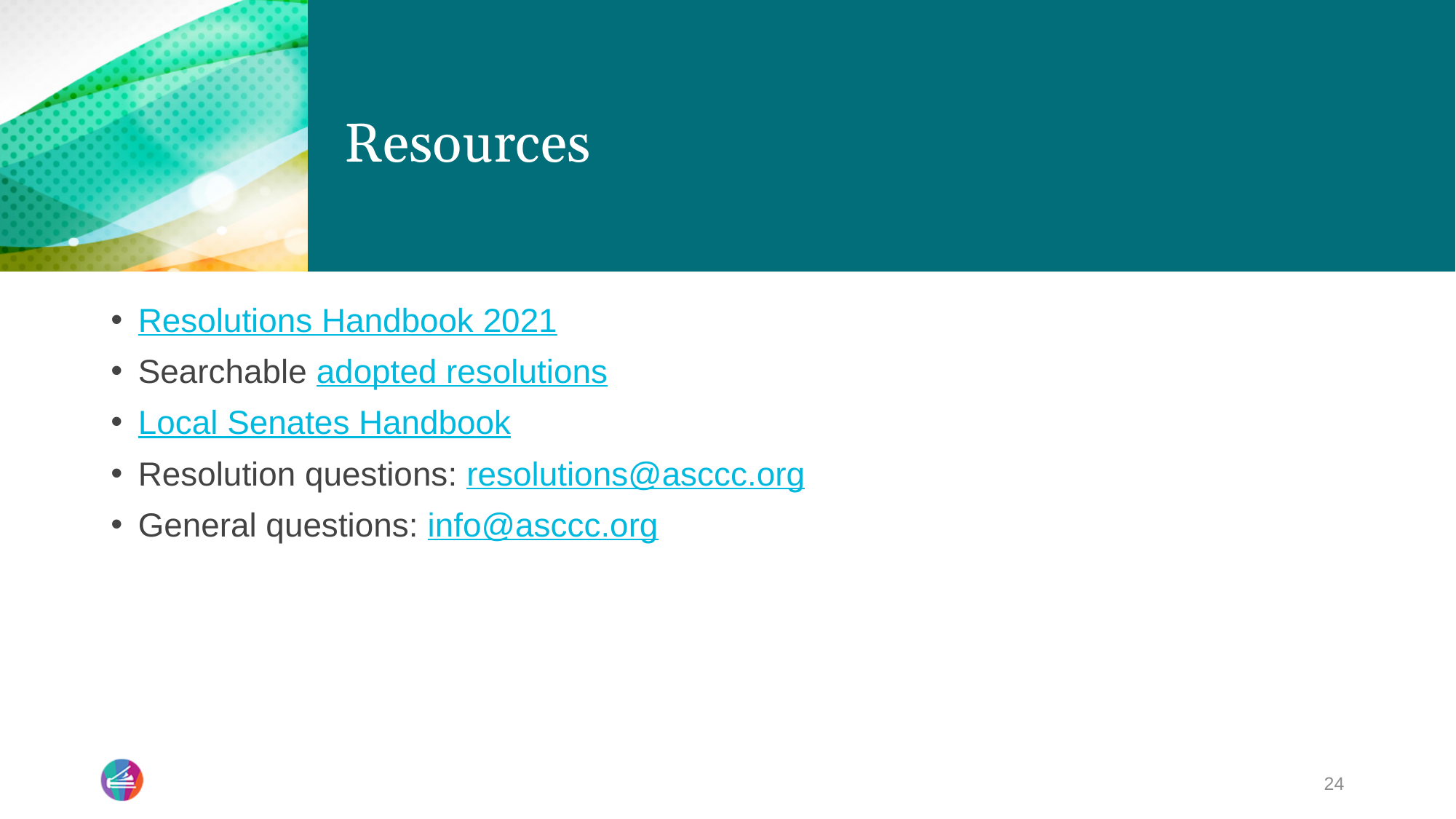

# Resources
Resolutions Handbook 2021
Searchable adopted resolutions
Local Senates Handbook
Resolution questions: resolutions@asccc.org
General questions: info@asccc.org

24